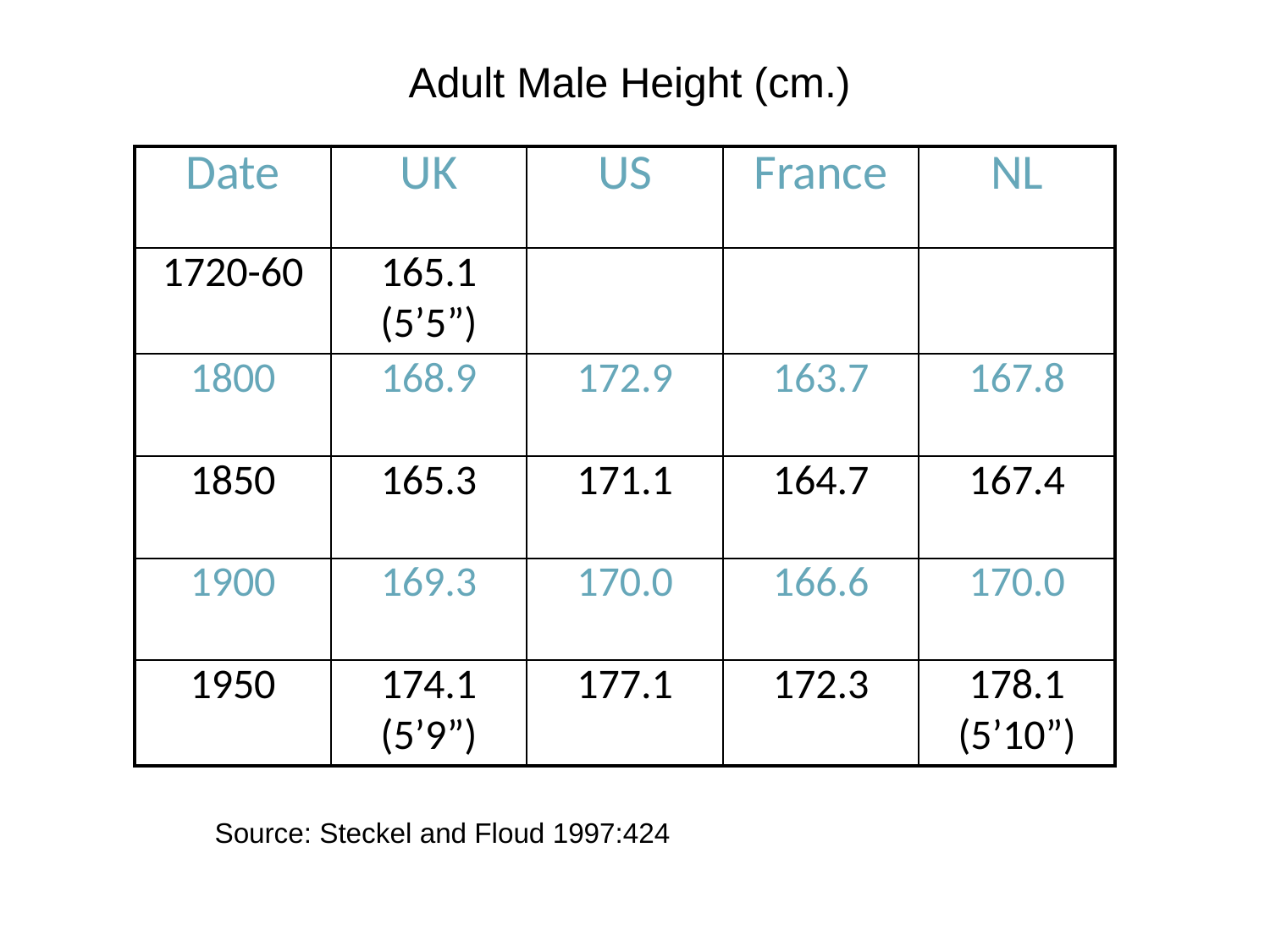

Adult Male Height (cm.)
| Date | UK | US | France | NL |
| --- | --- | --- | --- | --- |
| 1720-60 | 165.1 (5’5”) |  |  |  |
| 1800 | 168.9 | 172.9 | 163.7 | 167.8 |
| 1850 | 165.3 | 171.1 | 164.7 | 167.4 |
| 1900 | 169.3 | 170.0 | 166.6 | 170.0 |
| 1950 | 174.1 (5’9”) | 177.1 | 172.3 | 178.1 (5’10”) |
Source: Steckel and Floud 1997:424